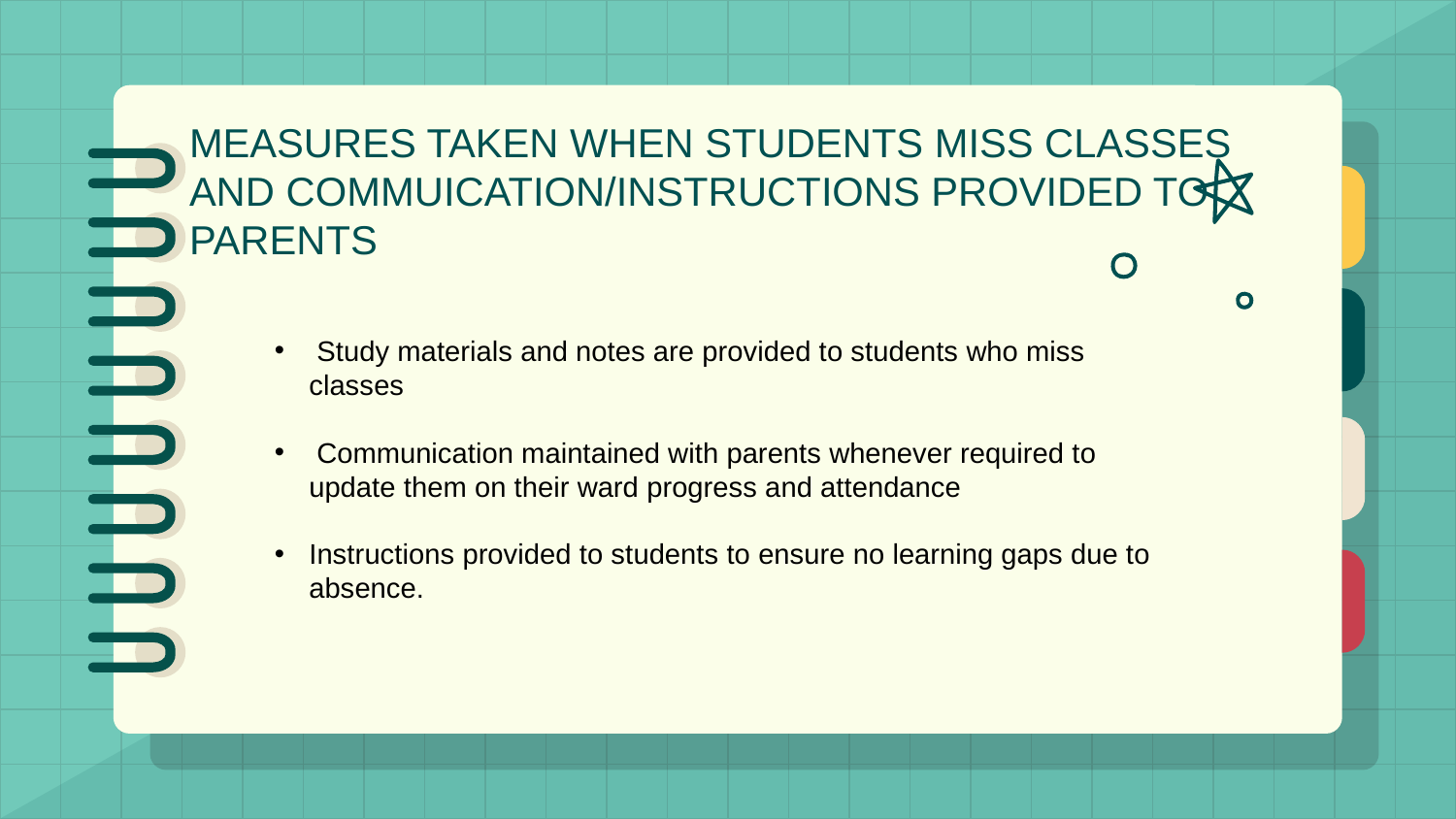

# MEASURES TAKEN WHEN STUDENTS MISS CLASSES AND COMMUICATION/INSTRUCTIONS PROVIDED TO PARENTS

 Study materials and notes are provided to students who miss classes

 Communication maintained with parents whenever required to update them on their ward progress and attendance

Instructions provided to students to ensure no learning gaps due to absence.